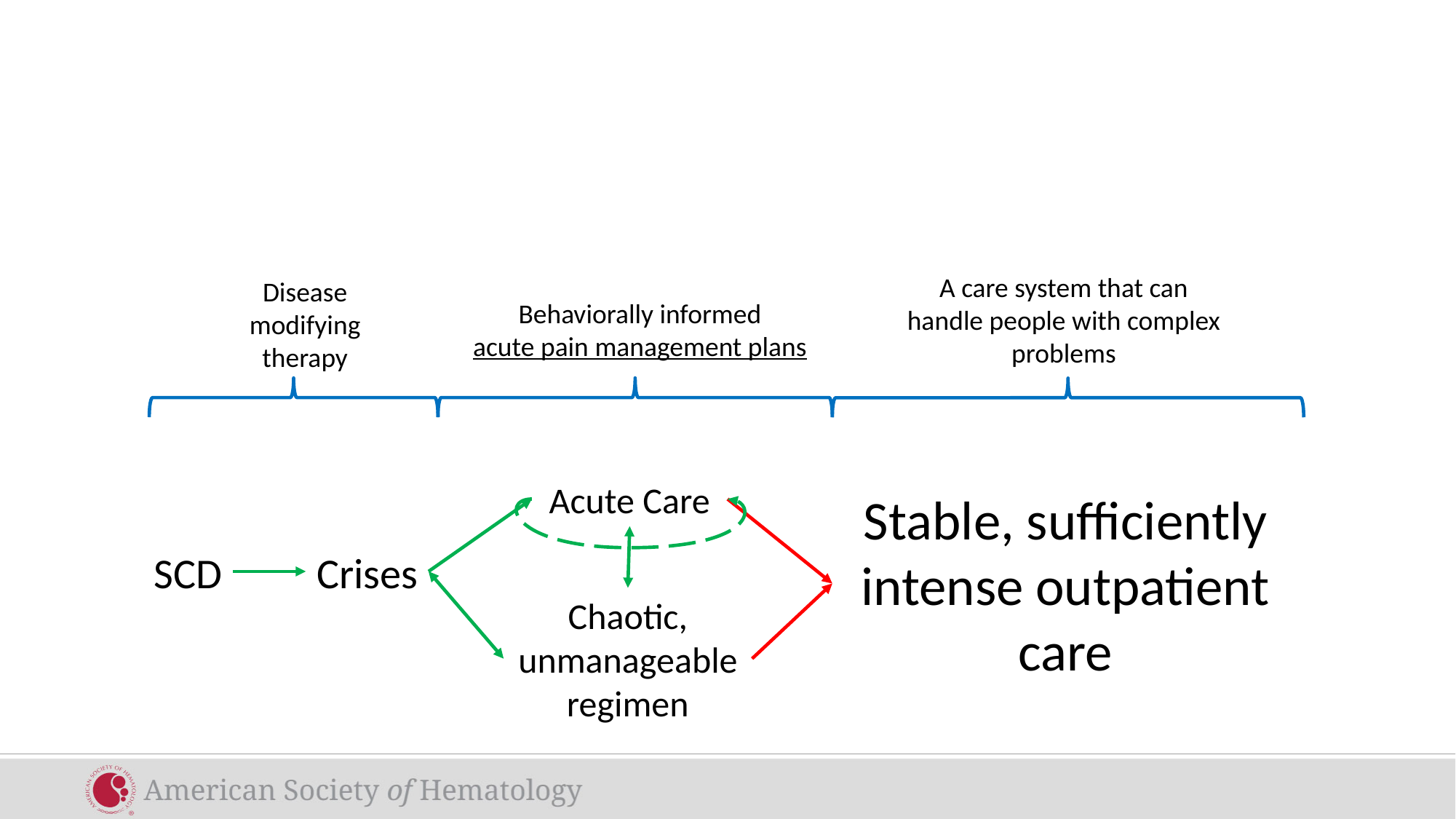

A care system that can handle people with complex problems
Disease modifying therapy
Behaviorally informed
acute pain management plans
Acute Care
Stable, sufficiently intense outpatient care
SCD
Crises
Chaotic, unmanageable
regimen